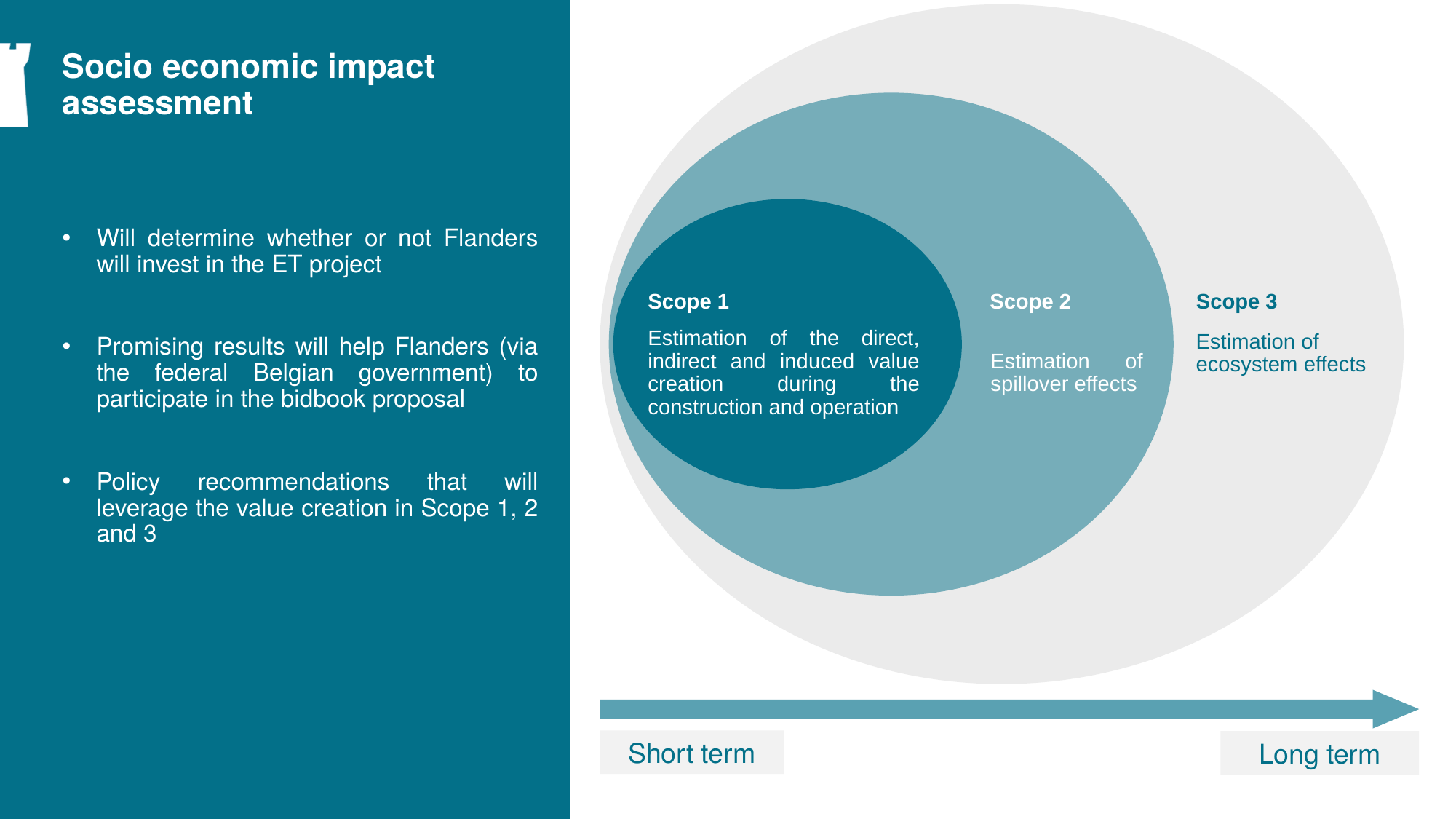

Socio economic impact assessment

Will determine whether or not Flanders will invest in the ET project

Promising results will help Flanders (via the federal Belgian government) to participate in the bidbook proposal

Policy recommendations that will leverage the value creation in Scope 1, 2 and 3

Scope 1
Estimation of the direct, indirect and induced value creation during the construction and operation
Scope 2
Scope 3
Estimation of spillover effects
Estimation of ecosystem effects
Beleidsaanbevelingen

Short term
Long term